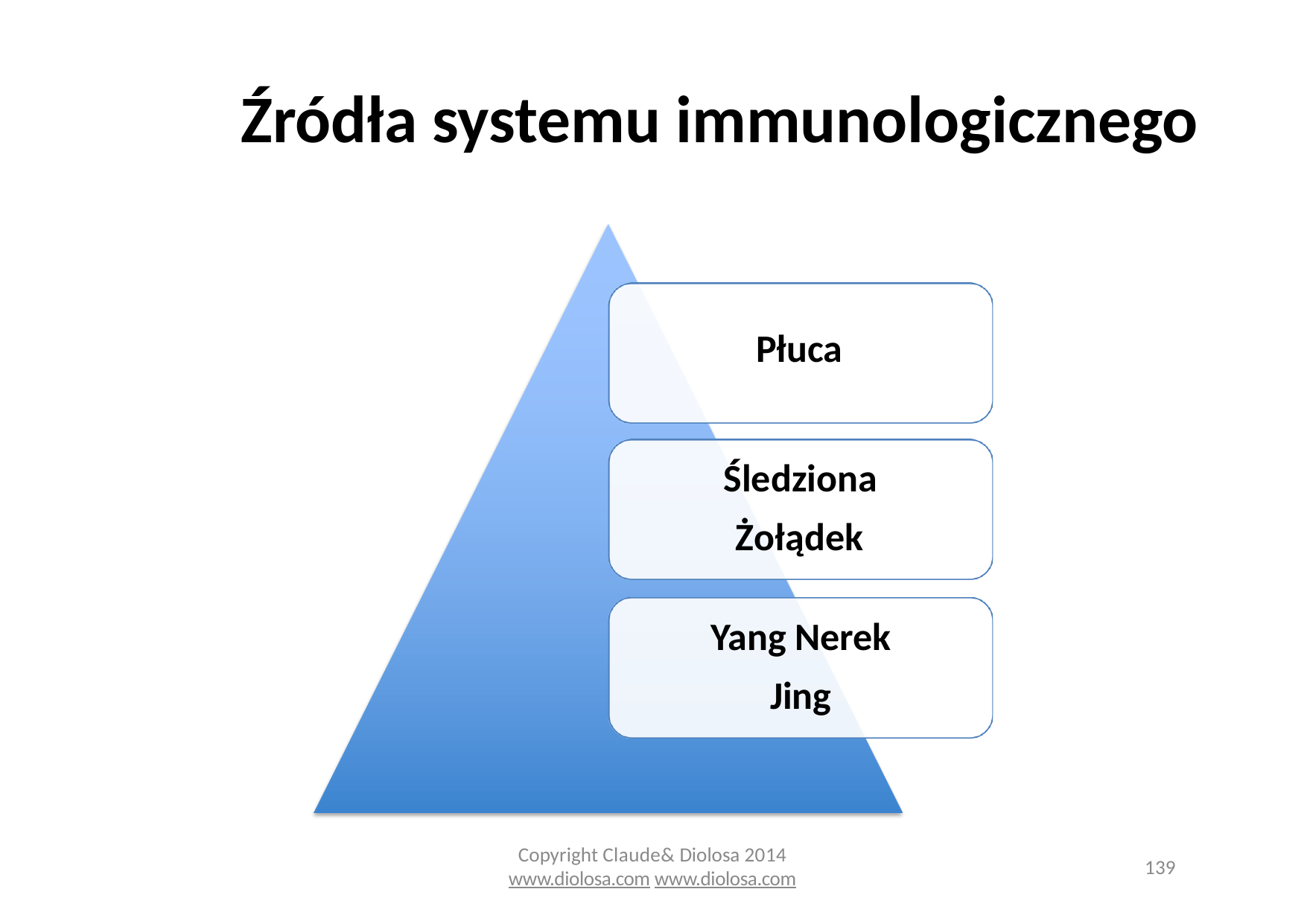

# Źródła systemu immunologicznego

Płuca

Śledziona Żołądek

Yang Nerek
Jing

Copyright Claude& Diolosa 2014
www.diolosa.com www.diolosa.com
139